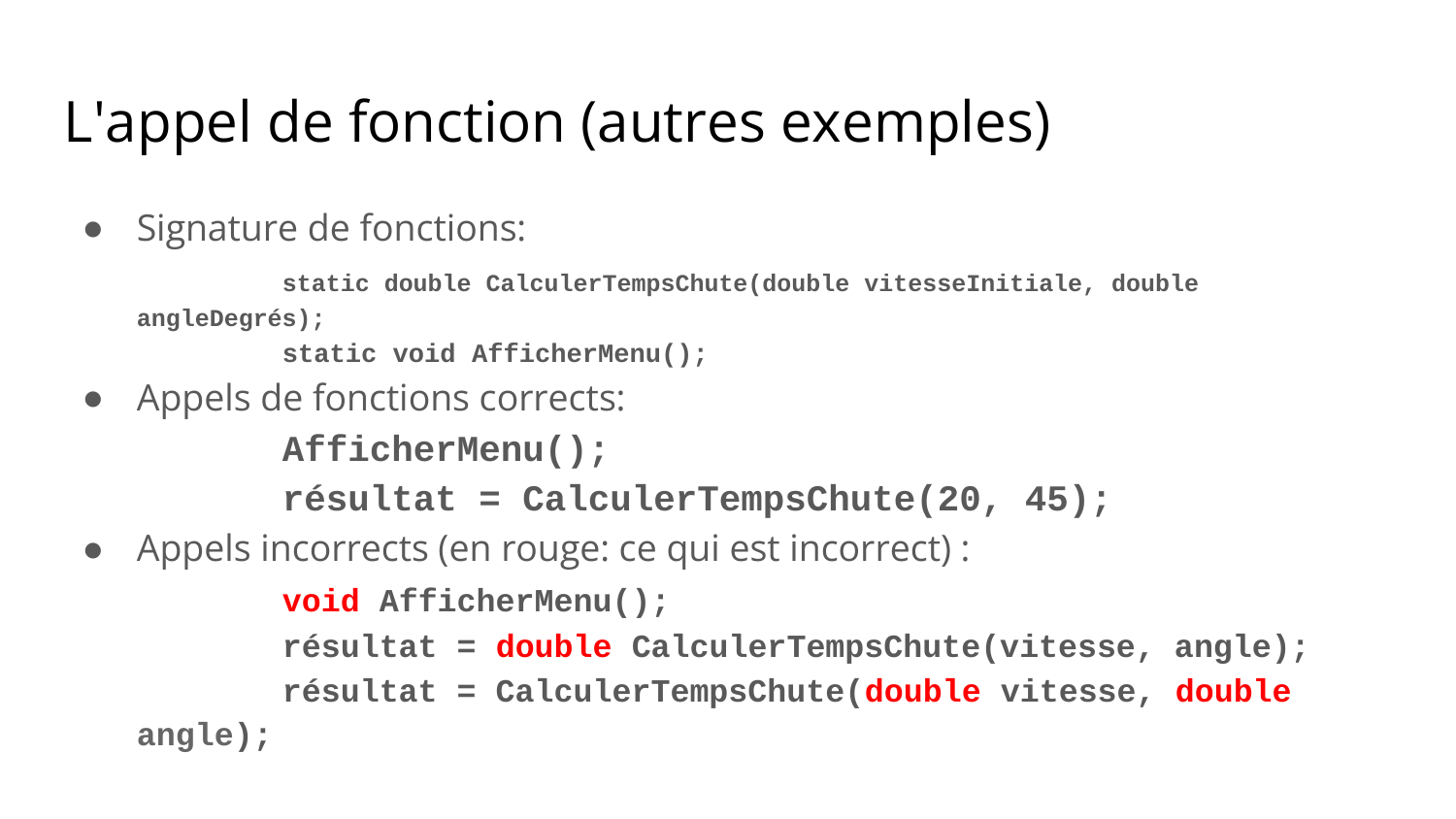

L'appel de fonction (autres exemples)
Signature de fonctions:
	static double CalculerTempsChute(double vitesseInitiale, double angleDegrés);
	static void AfficherMenu();
Appels de fonctions corrects:
	AfficherMenu();
	résultat = CalculerTempsChute(20, 45);
Appels incorrects (en rouge: ce qui est incorrect) :
	void AfficherMenu();
	résultat = double CalculerTempsChute(vitesse, angle);
	résultat = CalculerTempsChute(double vitesse, double angle);